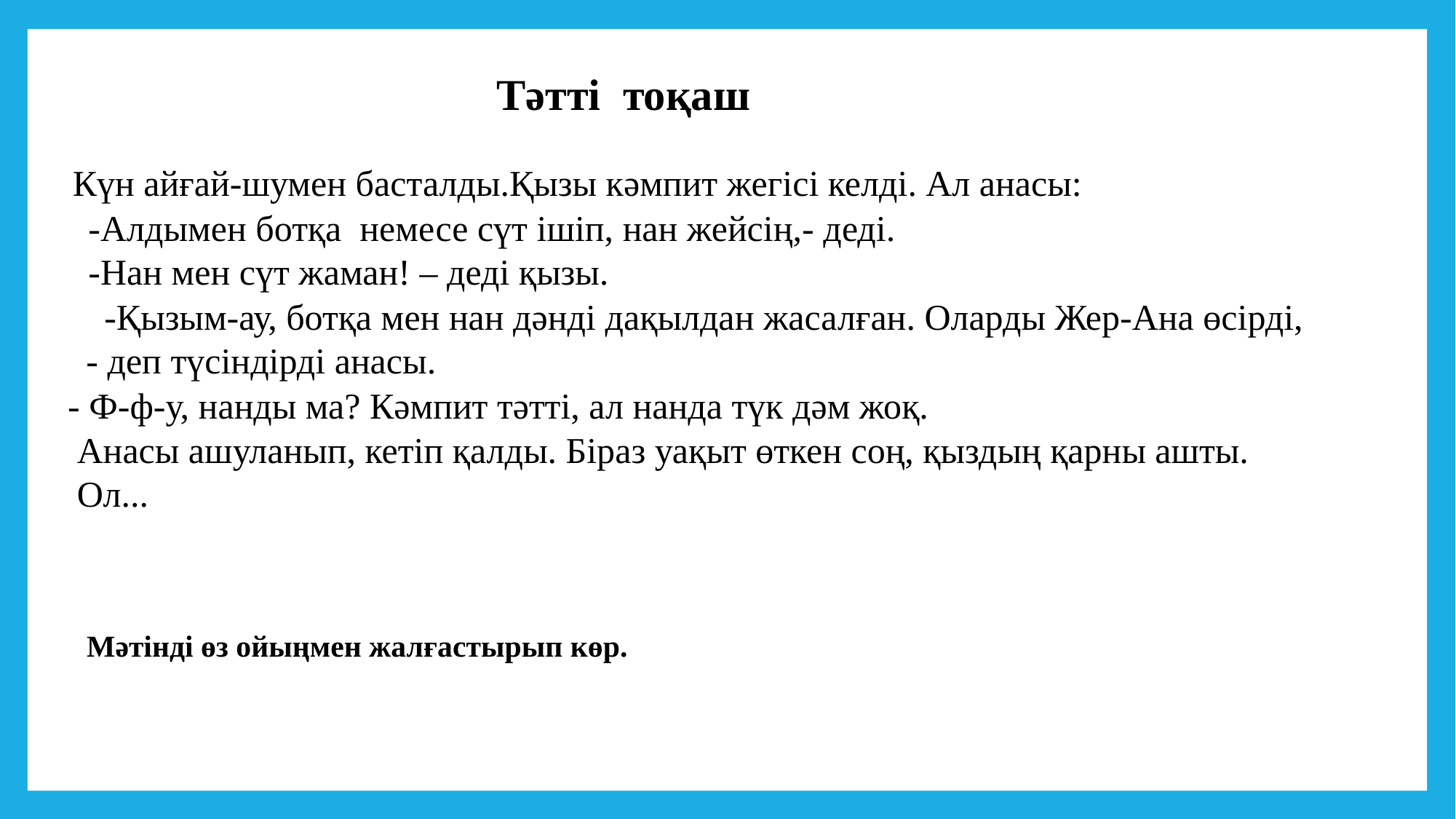

# Тәтті  тоқаш
Күн айғай-шумен басталды.Қызы кәмпит жегісі келді. Ал анасы:
-Алдымен ботқа  немесе сүт ішіп, нан жейсің,- деді.
-Нан мен сүт жаман! – деді қызы.
  -Қызым-ау, ботқа мен нан дәнді дақылдан жасалған. Оларды Жер-Ана өсірді,
- деп түсіндірді анасы.
- Ф-ф-у, нанды ма? Кәмпит тәтті, ал нанда түк дәм жоқ.
Анасы ашуланып, кетіп қалды. Біраз уақыт өткен соң, қыздың қарны ашты.
Ол...
Мәтінді өз ойыңмен жалғастырып көр.